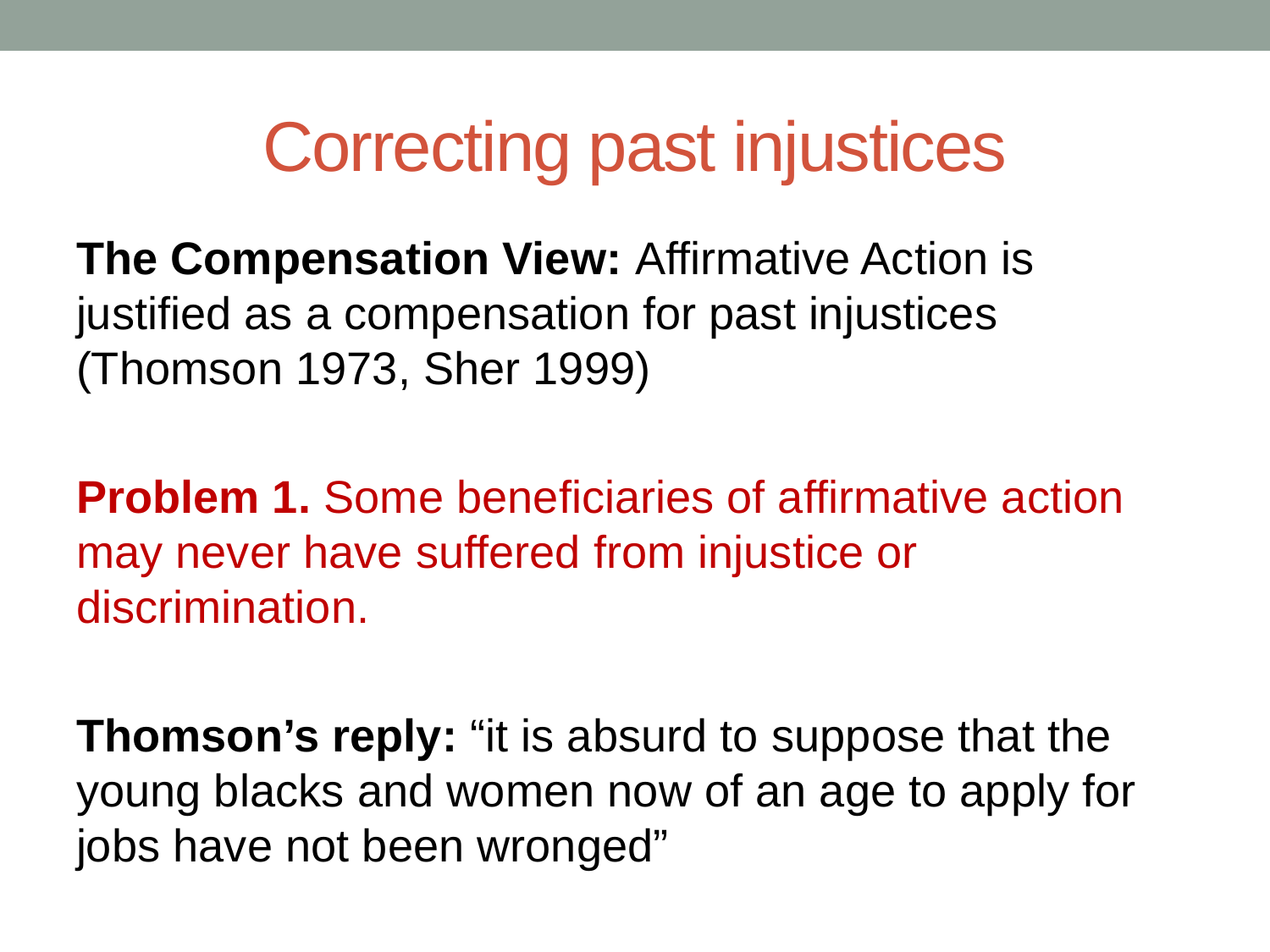

# Correcting past injustices
The Compensation View: Affirmative Action is justified as a compensation for past injustices (Thomson 1973, Sher 1999)

Problem 1. Some beneficiaries of affirmative action may never have suffered from injustice or discrimination.

Thomson’s reply: “it is absurd to suppose that the young blacks and women now of an age to apply for jobs have not been wronged”